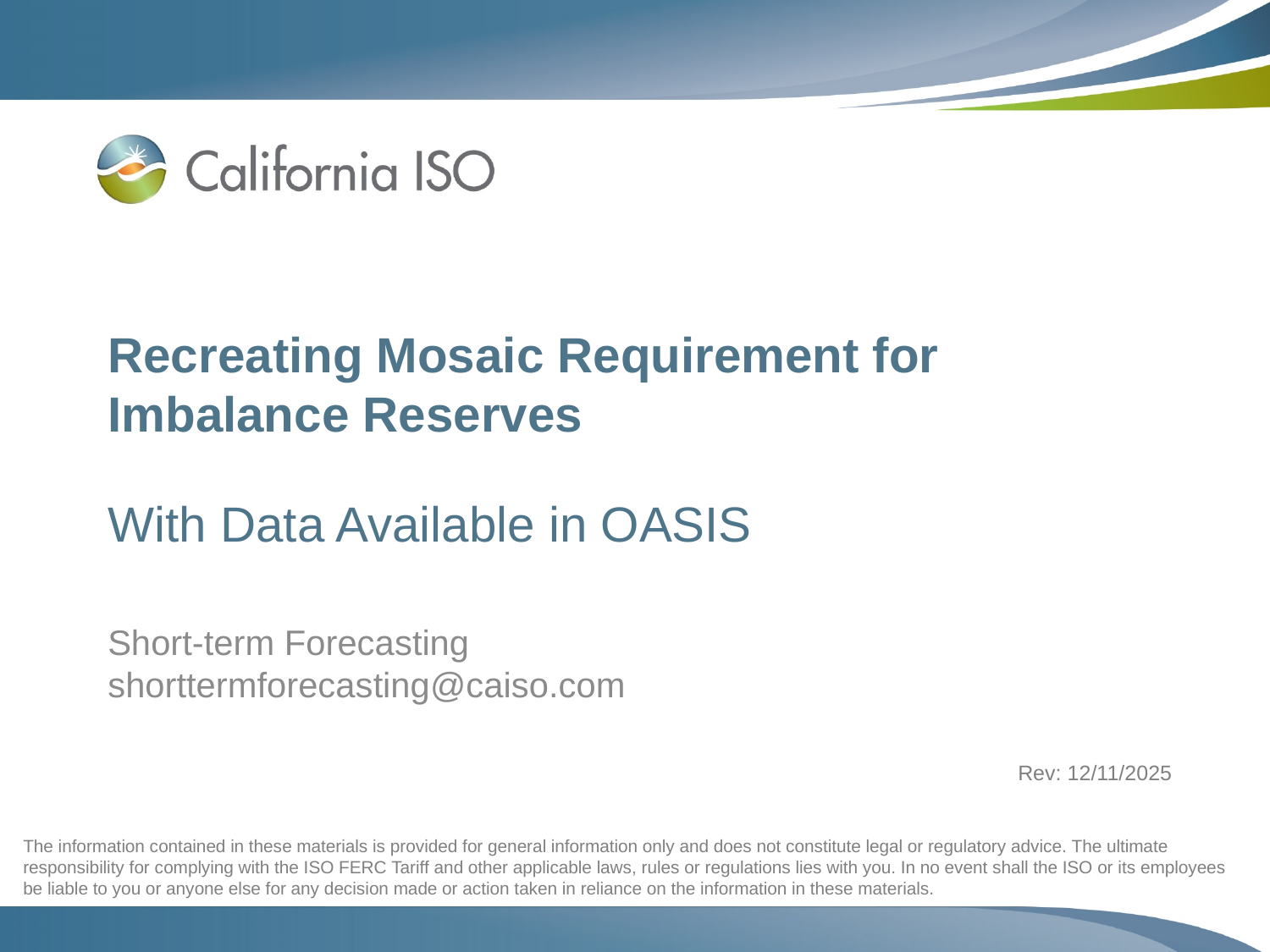

# Recreating Mosaic Requirement for Imbalance Reserves With Data Available in OASIS
Short-term Forecasting
shorttermforecasting@caiso.com

Rev: 12/11/2025